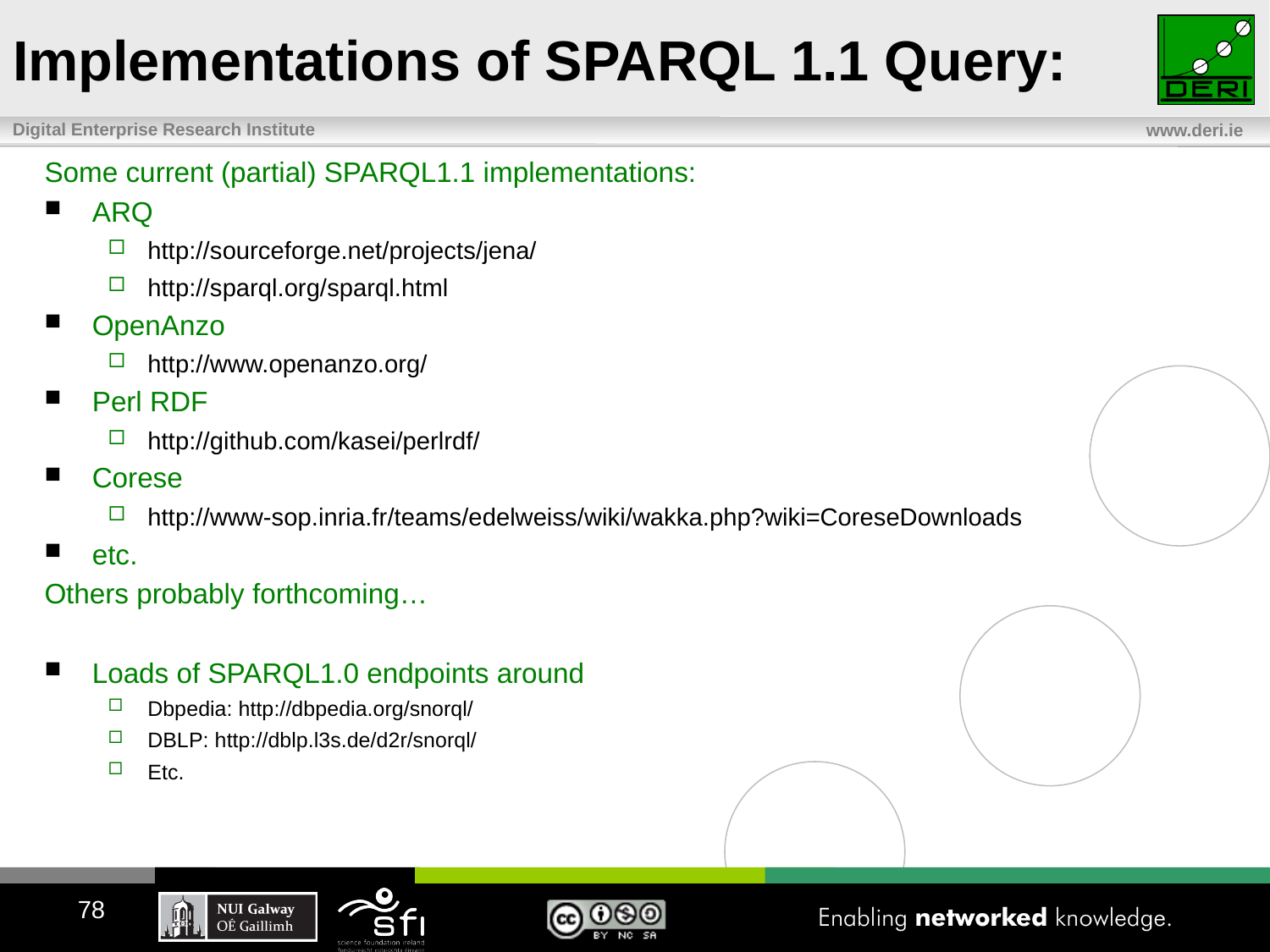

# Implementations of SPARQL 1.1 Query:
Some current (partial) SPARQL1.1 implementations:
ARQ
http://sourceforge.net/projects/jena/
http://sparql.org/sparql.html
OpenAnzo
http://www.openanzo.org/
Perl RDF
http://github.com/kasei/perlrdf/
Corese
http://www-sop.inria.fr/teams/edelweiss/wiki/wakka.php?wiki=CoreseDownloads
etc.
Others probably forthcoming…

Loads of SPARQL1.0 endpoints around
Dbpedia: http://dbpedia.org/snorql/
DBLP: http://dblp.l3s.de/d2r/snorql/
Etc.
78